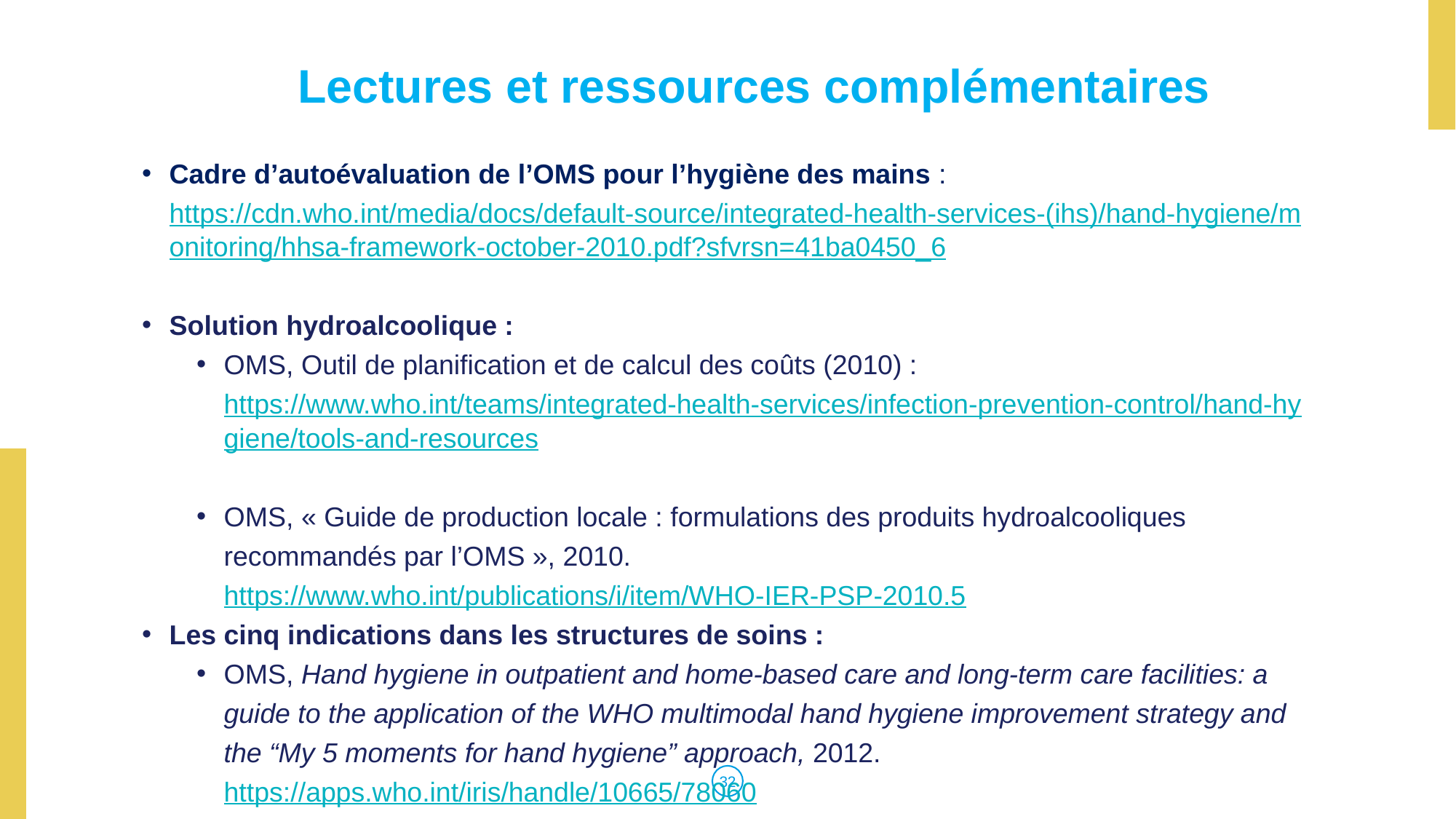

Lectures et ressources complémentaires
Cadre d’autoévaluation de l’OMS pour l’hygiène des mains : https://cdn.who.int/media/docs/default-source/integrated-health-services-(ihs)/hand-hygiene/monitoring/hhsa-framework-october-2010.pdf?sfvrsn=41ba0450_6
Solution hydroalcoolique :
OMS, Outil de planification et de calcul des coûts (2010) : https://www.who.int/teams/integrated-health-services/infection-prevention-control/hand-hygiene/tools-and-resources
OMS, « Guide de production locale : formulations des produits hydroalcooliques recommandés par l’OMS », 2010. https://www.who.int/publications/i/item/WHO-IER-PSP-2010.5
Les cinq indications dans les structures de soins :
OMS, Hand hygiene in outpatient and home-based care and long-term care facilities: a guide to the application of the WHO multimodal hand hygiene improvement strategy and the “My 5 moments for hand hygiene” approach, 2012. https://apps.who.int/iris/handle/10665/78060
32